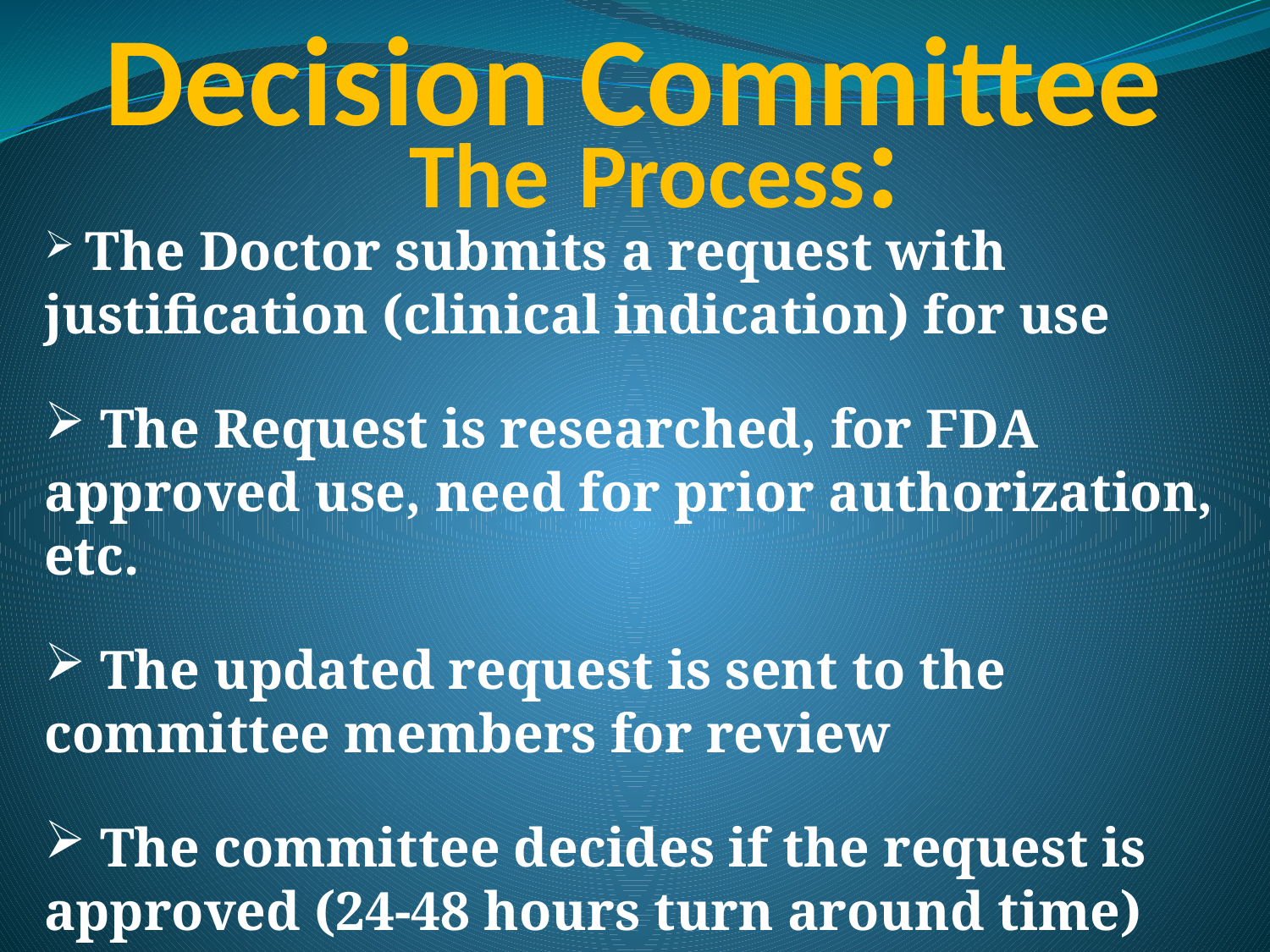

Decision Committee
The Process:
 The Doctor submits a request with justification (clinical indication) for use

 The Request is researched, for FDA approved use, need for prior authorization, etc.

 The updated request is sent to the committee members for review

 The committee decides if the request is approved (24-48 hours turn around time)